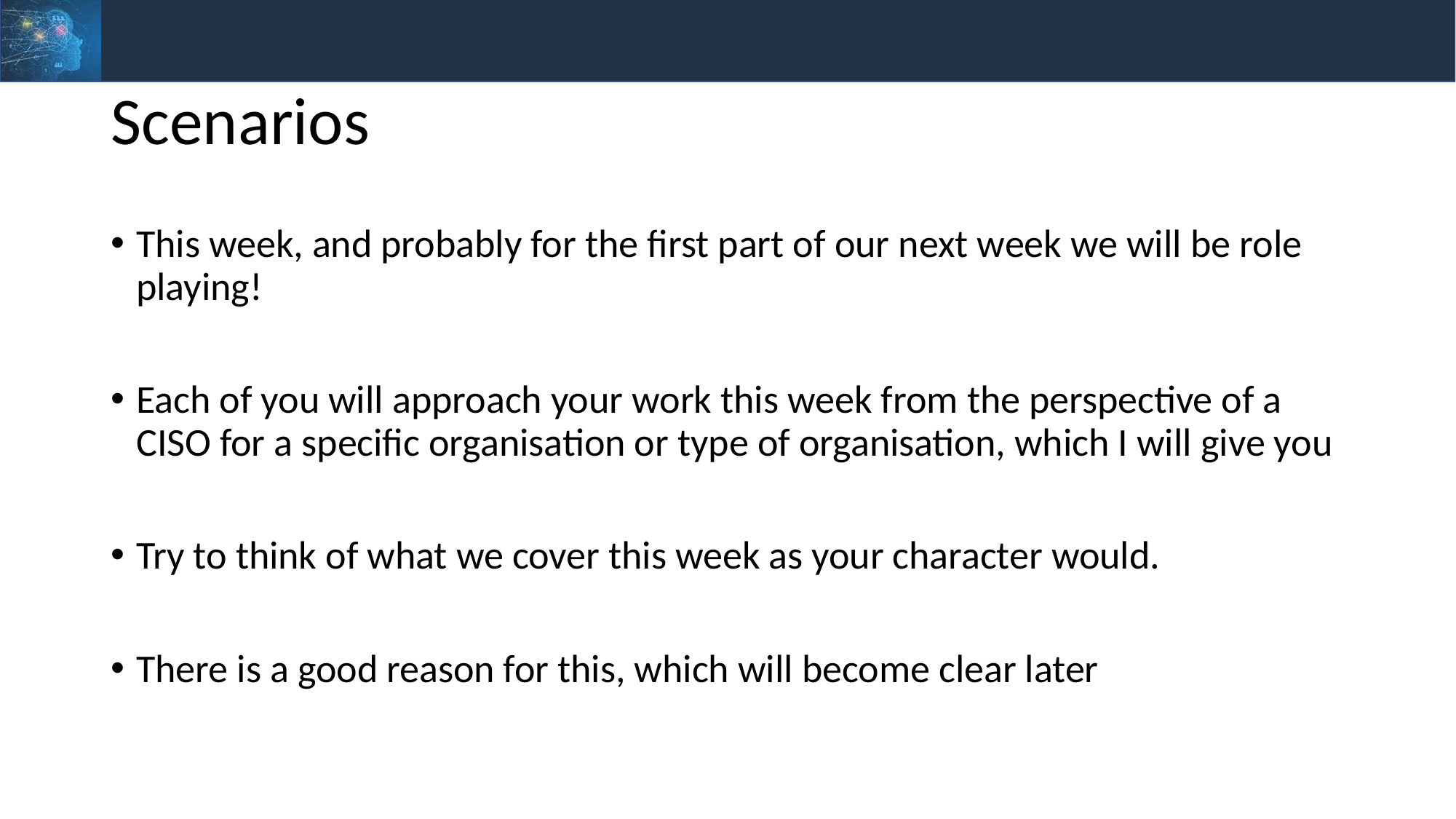

# Scenarios
This week, and probably for the first part of our next week we will be role playing!

Each of you will approach your work this week from the perspective of a CISO for a specific organisation or type of organisation, which I will give you

Try to think of what we cover this week as your character would.

There is a good reason for this, which will become clear later